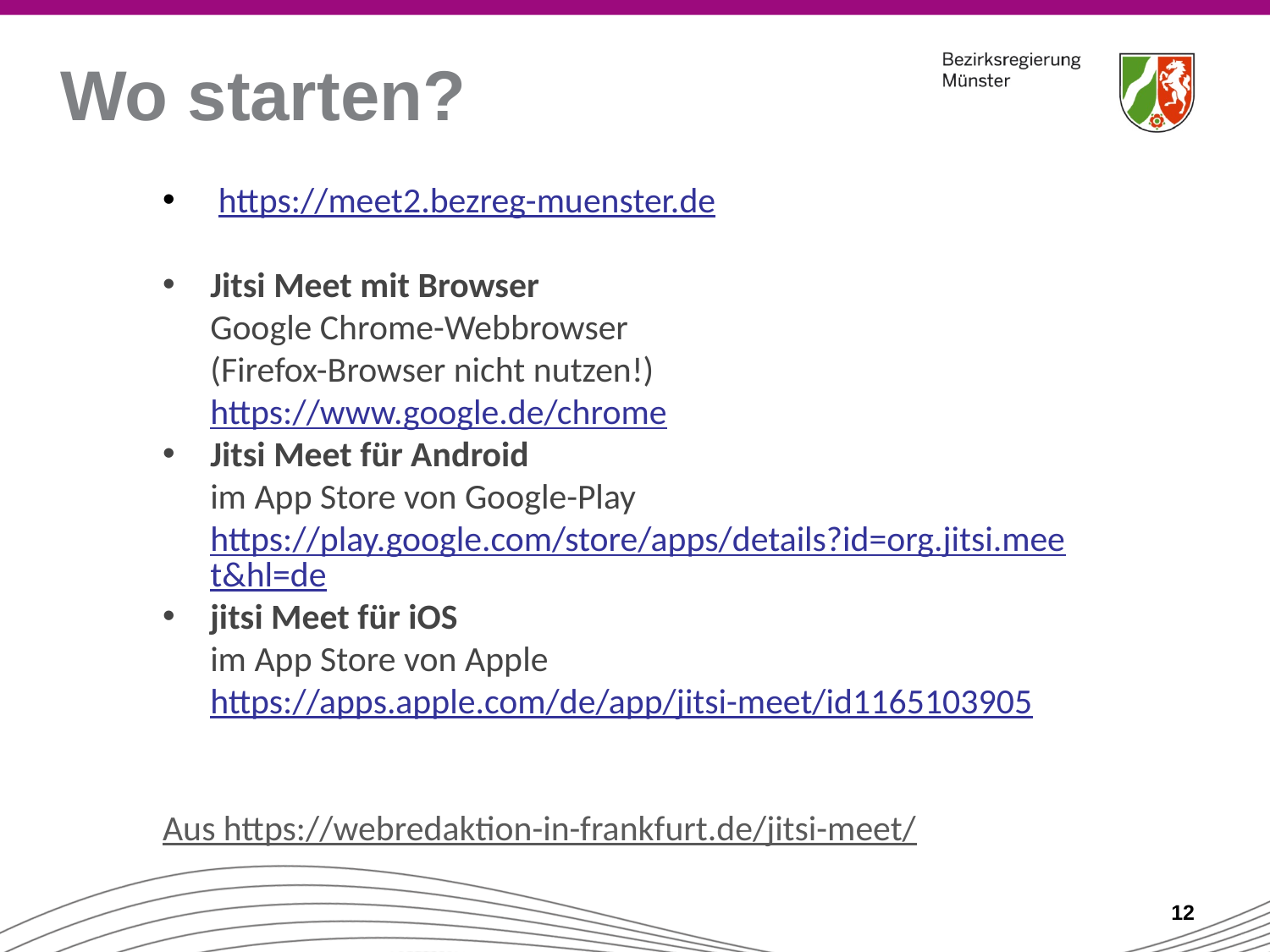

# Wo starten?
 https://meet2.bezreg-muenster.de

Jitsi Meet mit Browser
Google Chrome-Webbrowser
(Firefox-Browser nicht nutzen!)
https://www.google.de/chrome
Jitsi Meet für Android
im App Store von Google-Play
https://play.google.com/store/apps/details?id=org.jitsi.meet&hl=de
jitsi Meet für iOS
im App Store von Apple
https://apps.apple.com/de/app/jitsi-meet/id1165103905

Aus https://webredaktion-in-frankfurt.de/jitsi-meet/
12